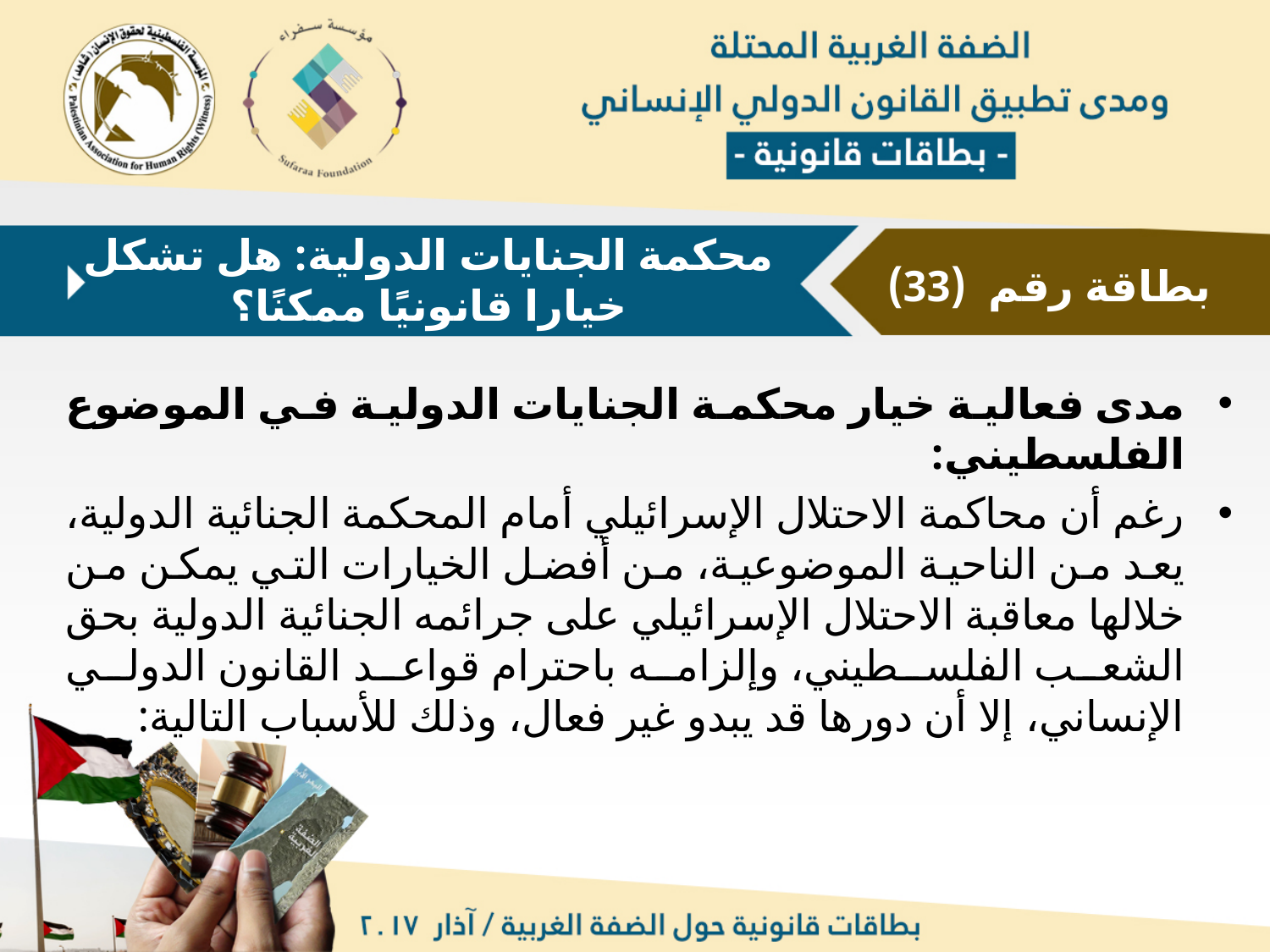

محكمة الجنايات الدولية: هل تشكل خيارا قانونيًا ممكنًا؟
بطاقة رقم  (33)
مدى فعالية خيار محكمة الجنايات الدولية في الموضوع الفلسطيني:
رغم أن محاكمة الاحتلال الإسرائيلي أمام المحكمة الجنائية الدولية، يعد من الناحية الموضوعية، من أفضل الخيارات التي يمكن من خلالها معاقبة الاحتلال الإسرائيلي على جرائمه الجنائية الدولية بحق الشعب الفلسطيني، وإلزامه باحترام قواعد القانون الدولي الإنساني، إلا أن دورها قد يبدو غير فعال، وذلك للأسباب التالية: